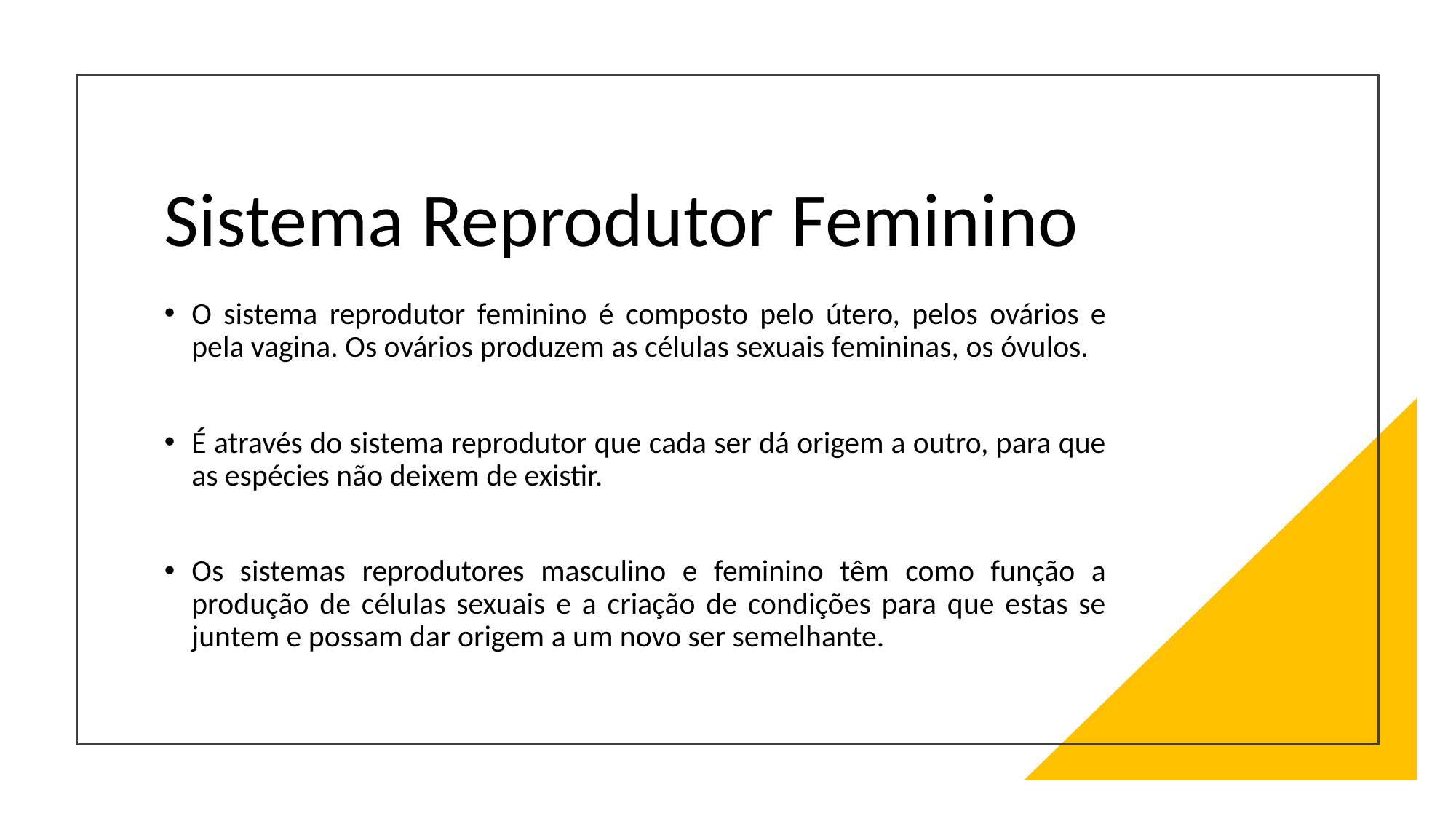

# Sistema Reprodutor Feminino
O sistema reprodutor feminino é composto pelo útero, pelos ovários e pela vagina. Os ovários produzem as células sexuais femininas, os óvulos.

É através do sistema reprodutor que cada ser dá origem a outro, para que as espécies não deixem de existir.

Os sistemas reprodutores masculino e feminino têm como função a produção de células sexuais e a criação de condições para que estas se juntem e possam dar origem a um novo ser semelhante.